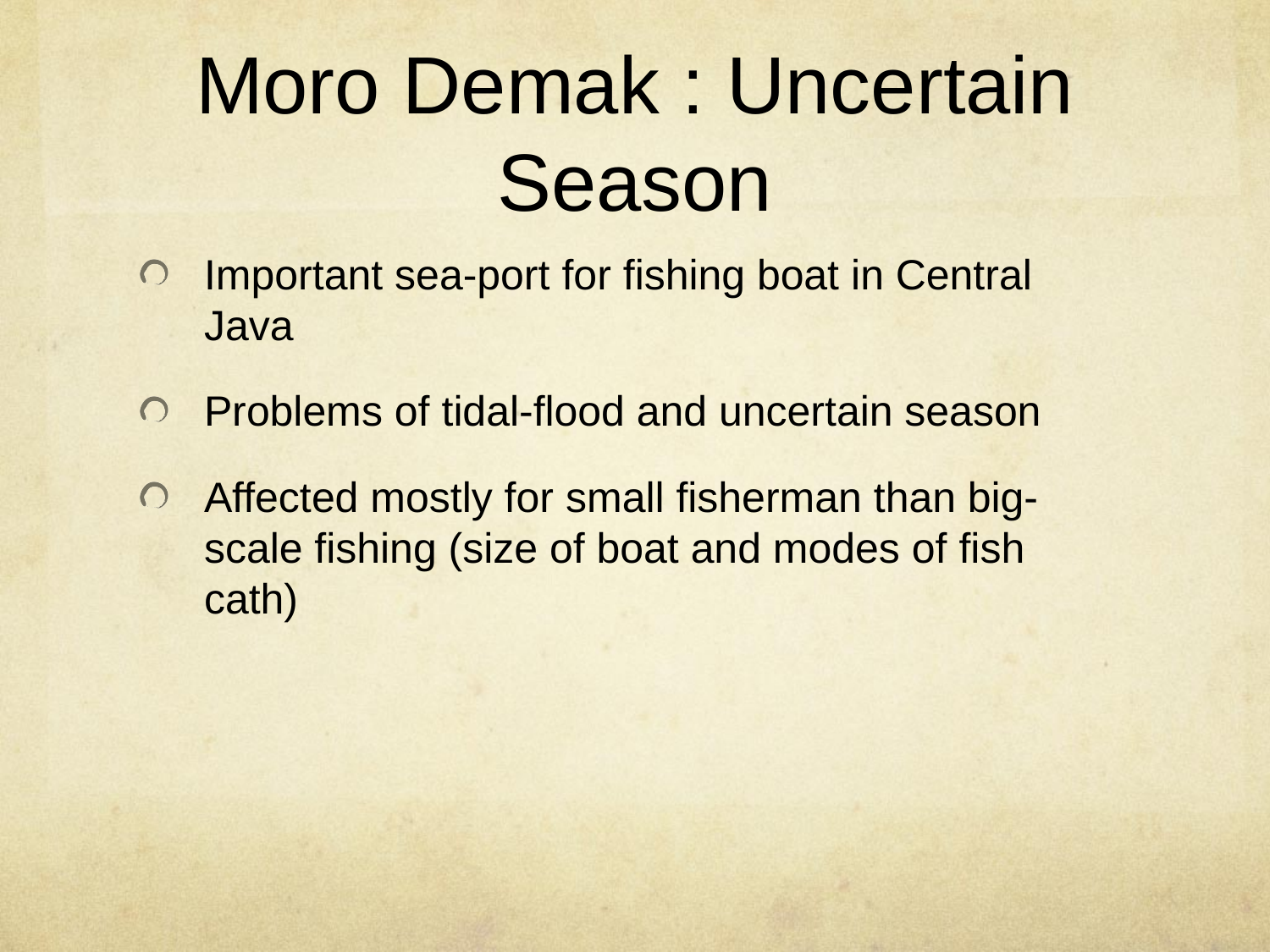

# Moro Demak : Uncertain Season
Important sea-port for fishing boat in Central Java
Problems of tidal-flood and uncertain season
Affected mostly for small fisherman than big-scale fishing (size of boat and modes of fish cath)